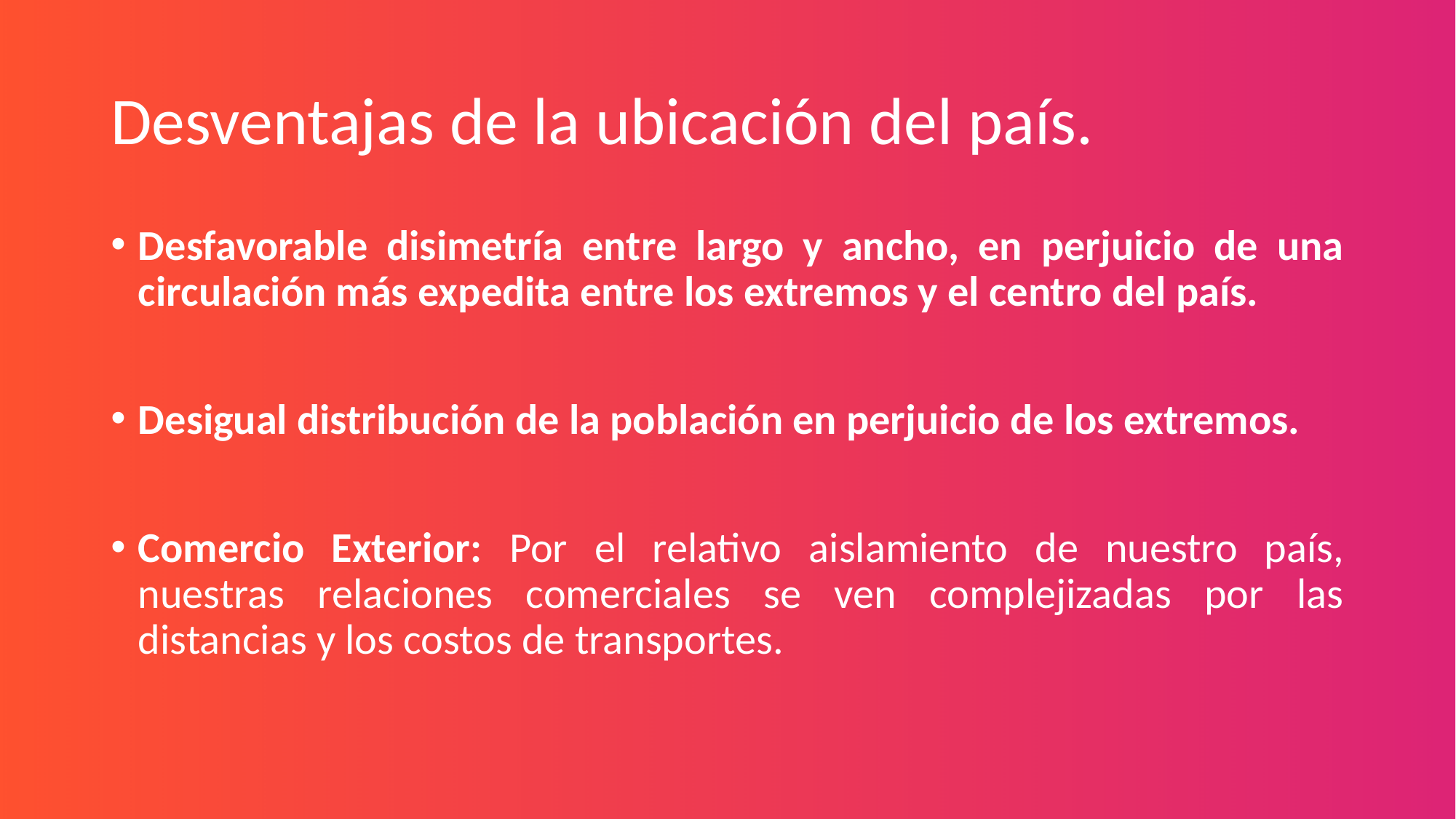

# Desventajas de la ubicación del país.
Desfavorable disimetría entre largo y ancho, en perjuicio de una circulación más expedita entre los extremos y el centro del país.

Desigual distribución de la población en perjuicio de los extremos.

Comercio Exterior: Por el relativo aislamiento de nuestro país, nuestras relaciones comerciales se ven complejizadas por las distancias y los costos de transportes.